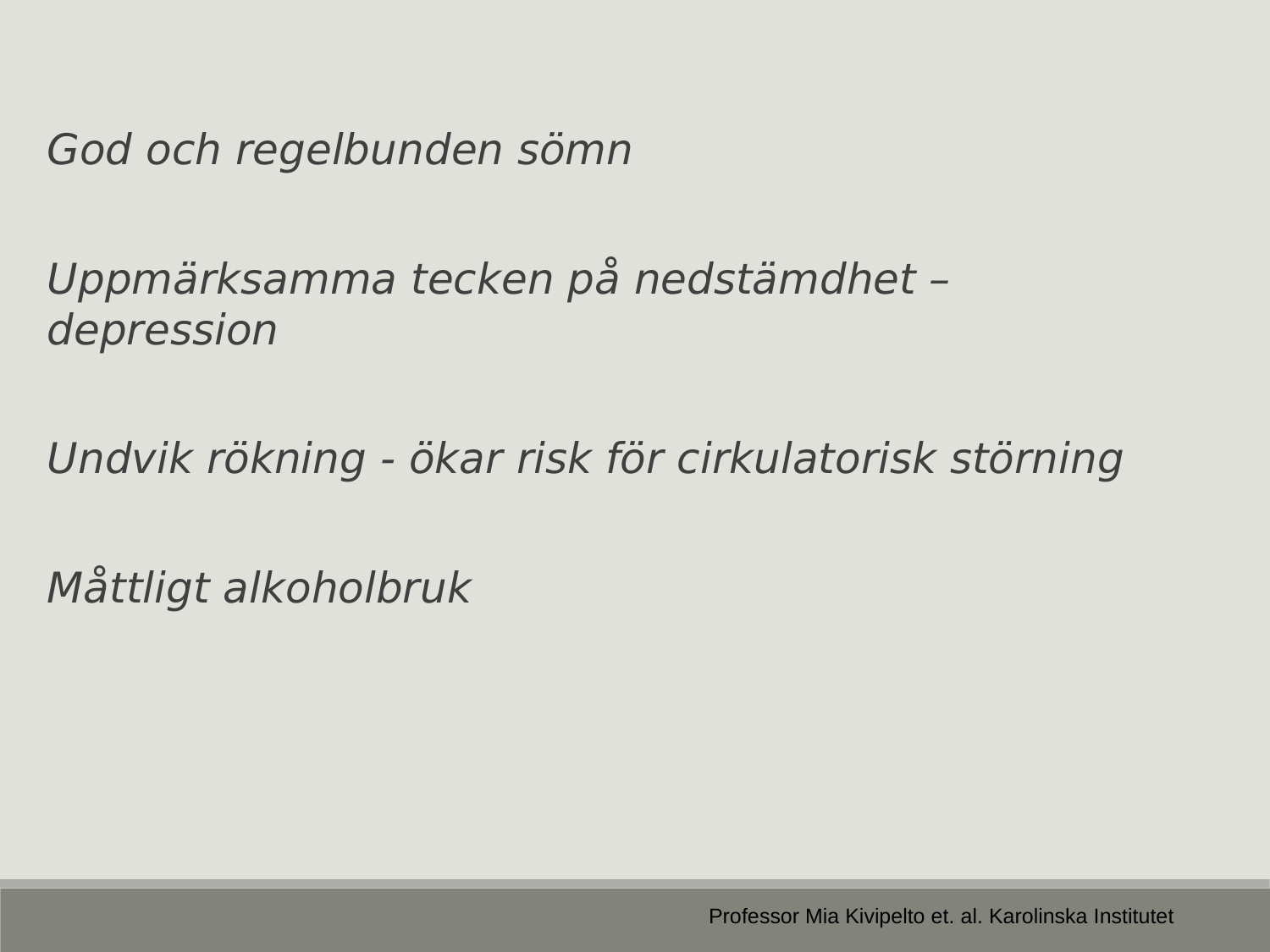

God och regelbunden sömn

Uppmärksamma tecken på nedstämdhet – depression

Undvik rökning - ökar risk för cirkulatorisk störning

Måttligt alkoholbruk
Professor Mia Kivipelto et. al. Karolinska Institutet